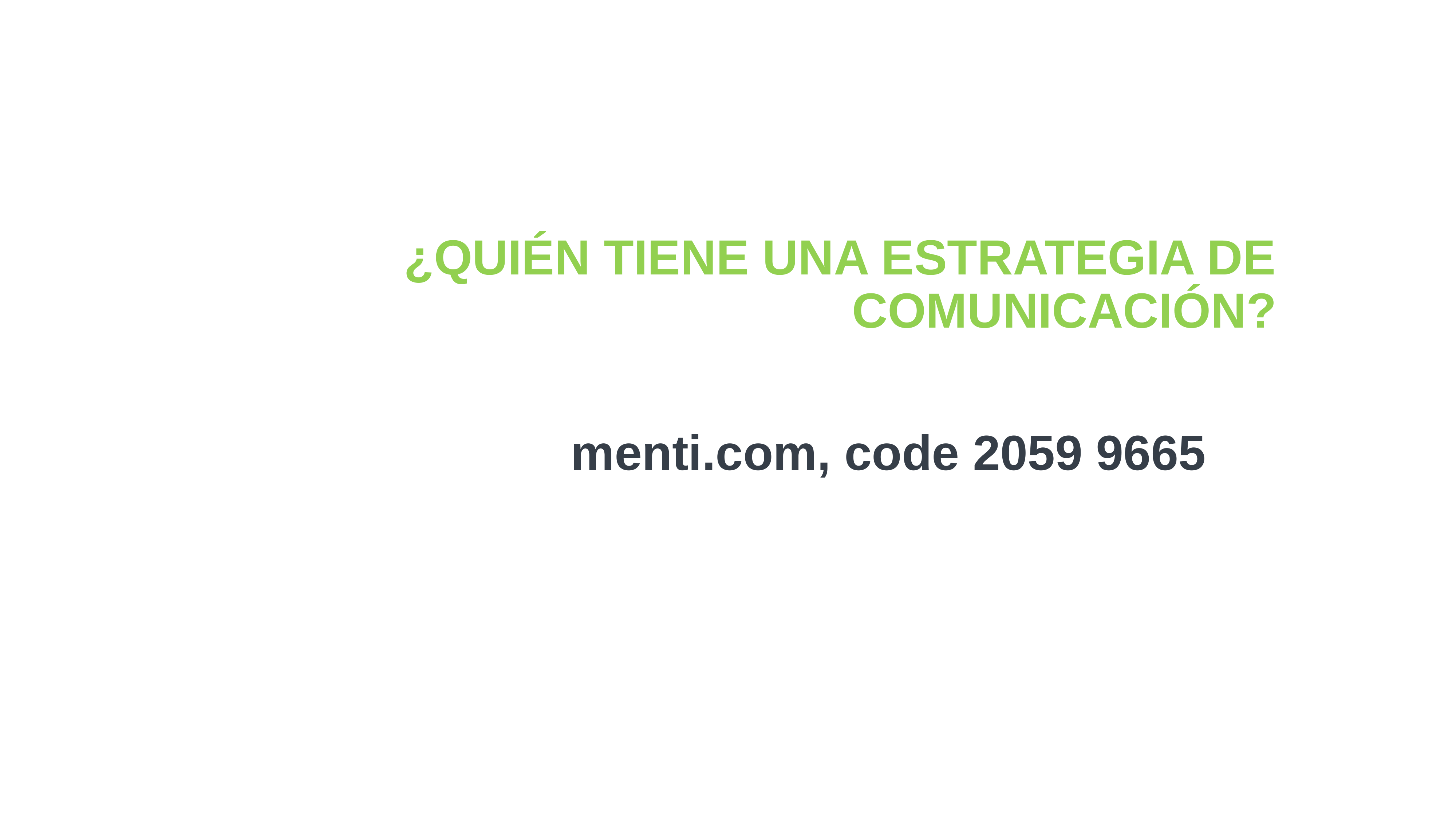

¿QUIÉN TIENE UNA ESTRATEGIA DE COMUNICACIÓN?
menti.com, code 2059 9665